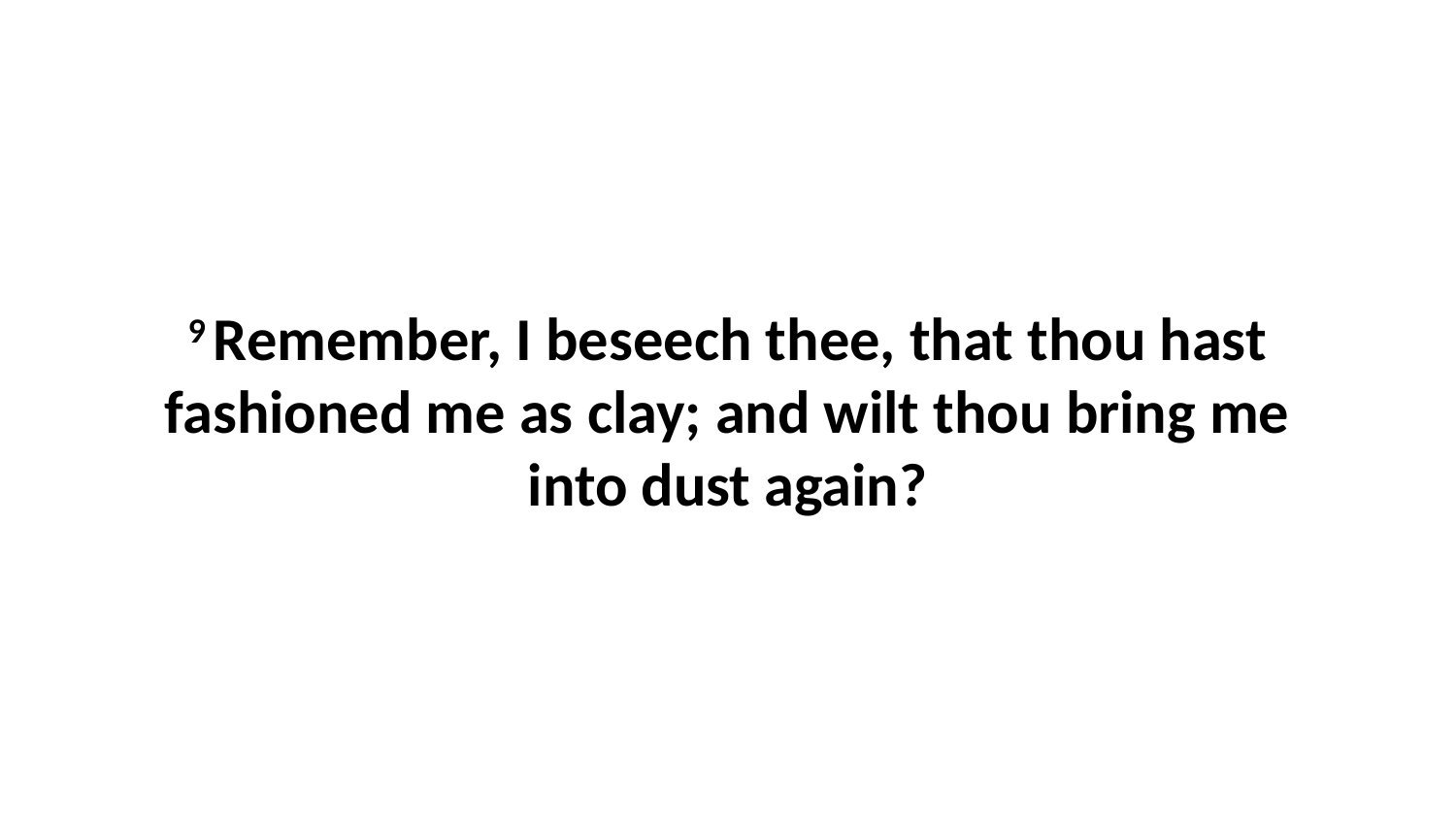

9 Remember, I beseech thee, that thou hast fashioned me as clay; and wilt thou bring me into dust again?